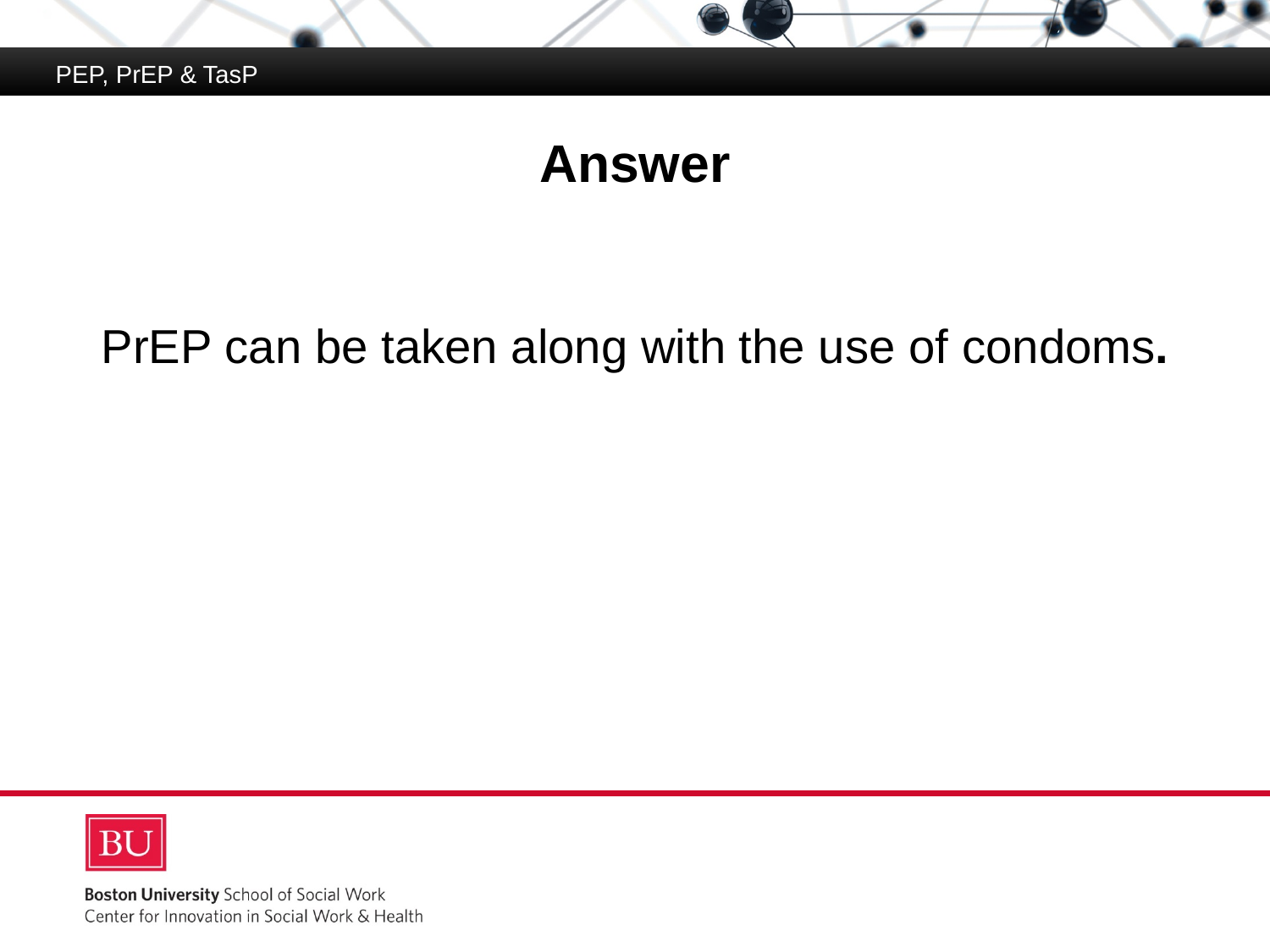

PEP, PrEP & TasP
# Answer

PrEP can be taken along with the use of condoms.